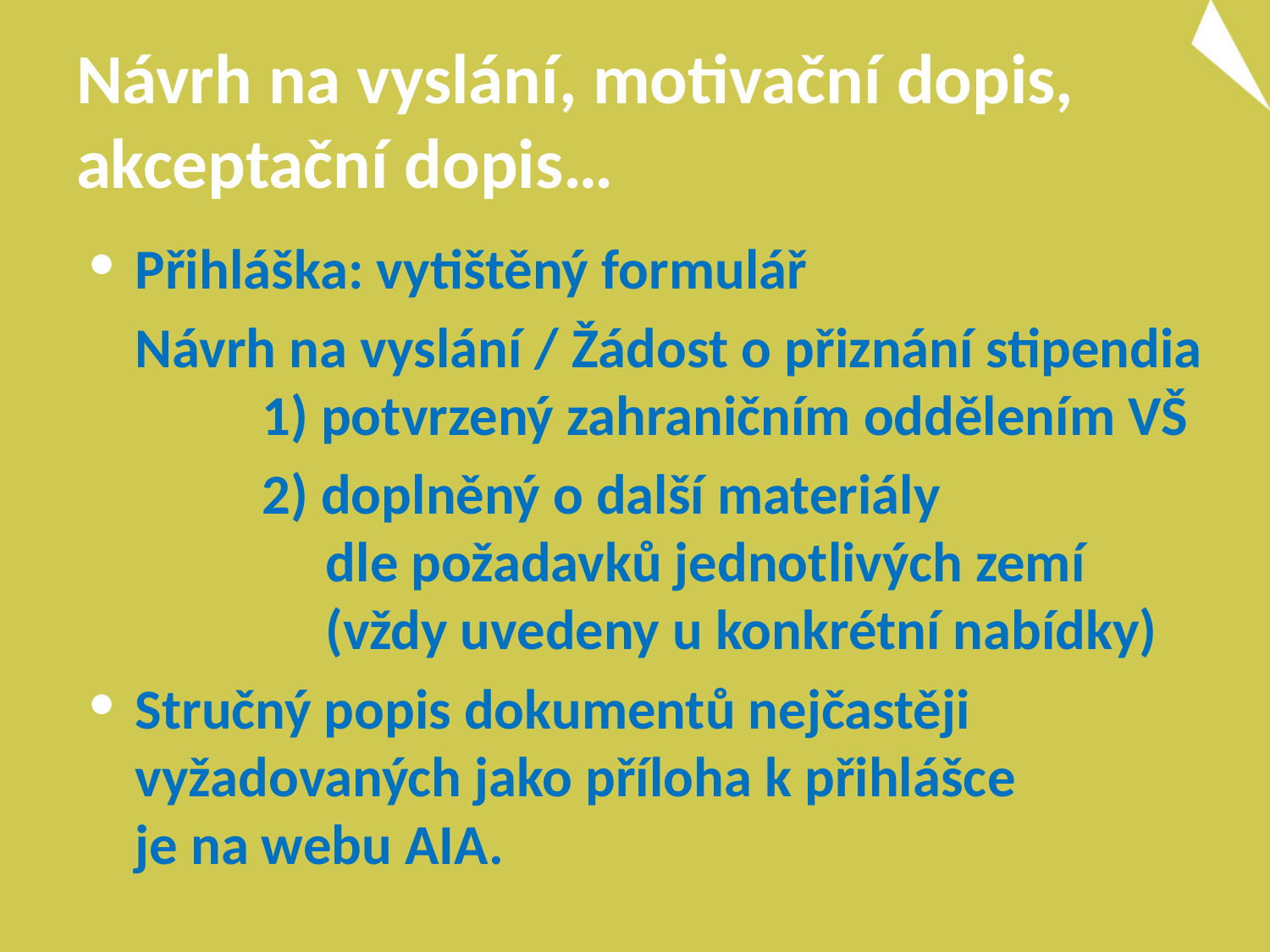

# Návrh na vyslání, motivační dopis, akceptační dopis…
Přihláška: vytištěný formulář
	Návrh na vyslání / Žádost o přiznání stipendia 	1) potvrzený zahraničním oddělením VŠ
 		2) doplněný o další materiály                     	     dle požadavků jednotlivých zemí 		     (vždy uvedeny u konkrétní nabídky)
Stručný popis dokumentů nejčastěji vyžadovaných jako příloha k přihlášce             je na webu AIA.